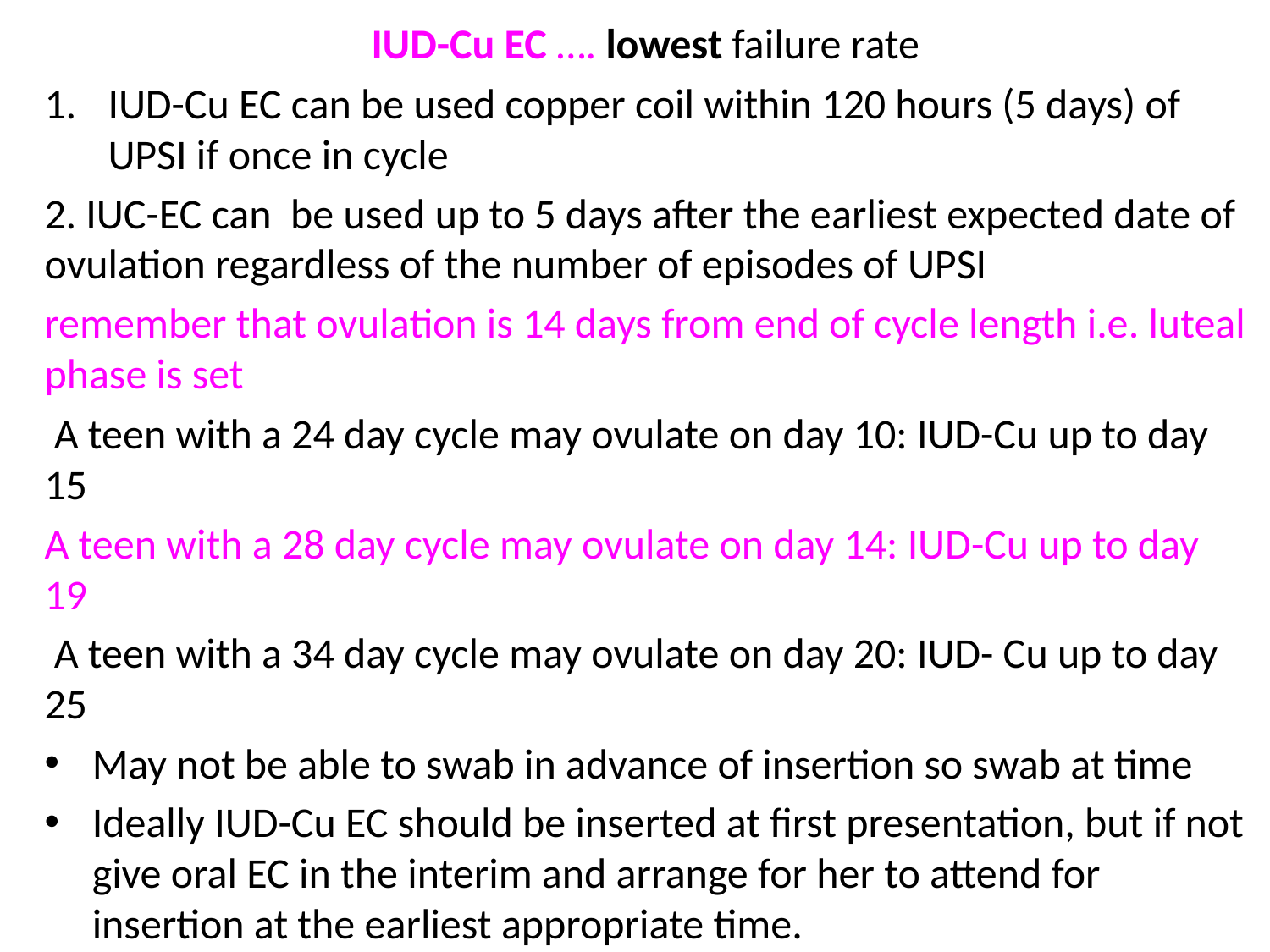

IUD-Cu EC …. lowest failure rate
IUD-Cu EC can be used copper coil within 120 hours (5 days) of UPSI if once in cycle
2. IUC-EC can  be used up to 5 days after the earliest expected date of ovulation regardless of the number of episodes of UPSI
remember that ovulation is 14 days from end of cycle length i.e. luteal phase is set
 A teen with a 24 day cycle may ovulate on day 10: IUD-Cu up to day 15
A teen with a 28 day cycle may ovulate on day 14: IUD-Cu up to day 19
 A teen with a 34 day cycle may ovulate on day 20: IUD- Cu up to day 25
May not be able to swab in advance of insertion so swab at time
Ideally IUD-Cu EC should be inserted at first presentation, but if not give oral EC in the interim and arrange for her to attend for insertion at the earliest appropriate time.